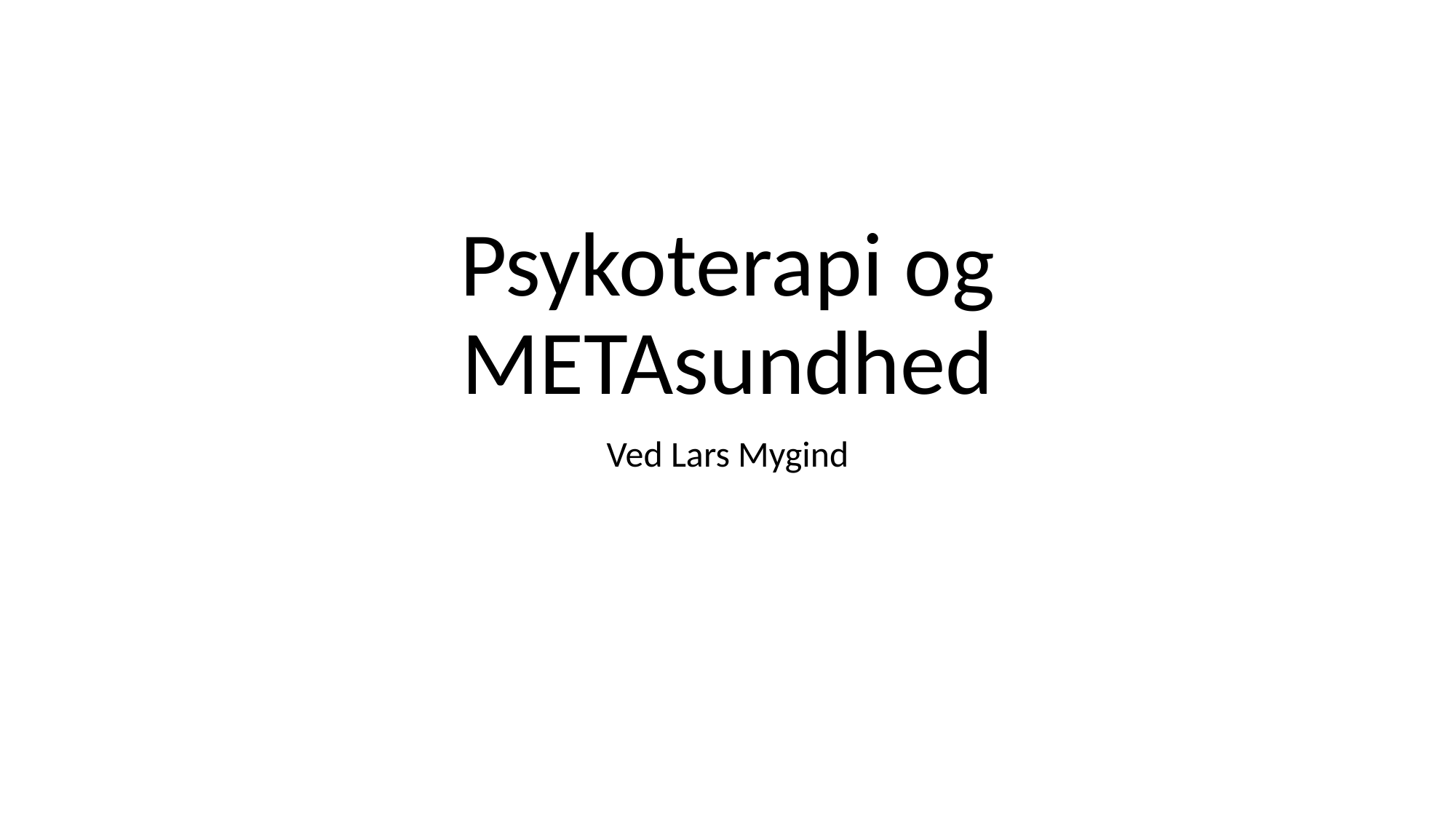

# Psykoterapi og METAsundhed
Ved Lars Mygind